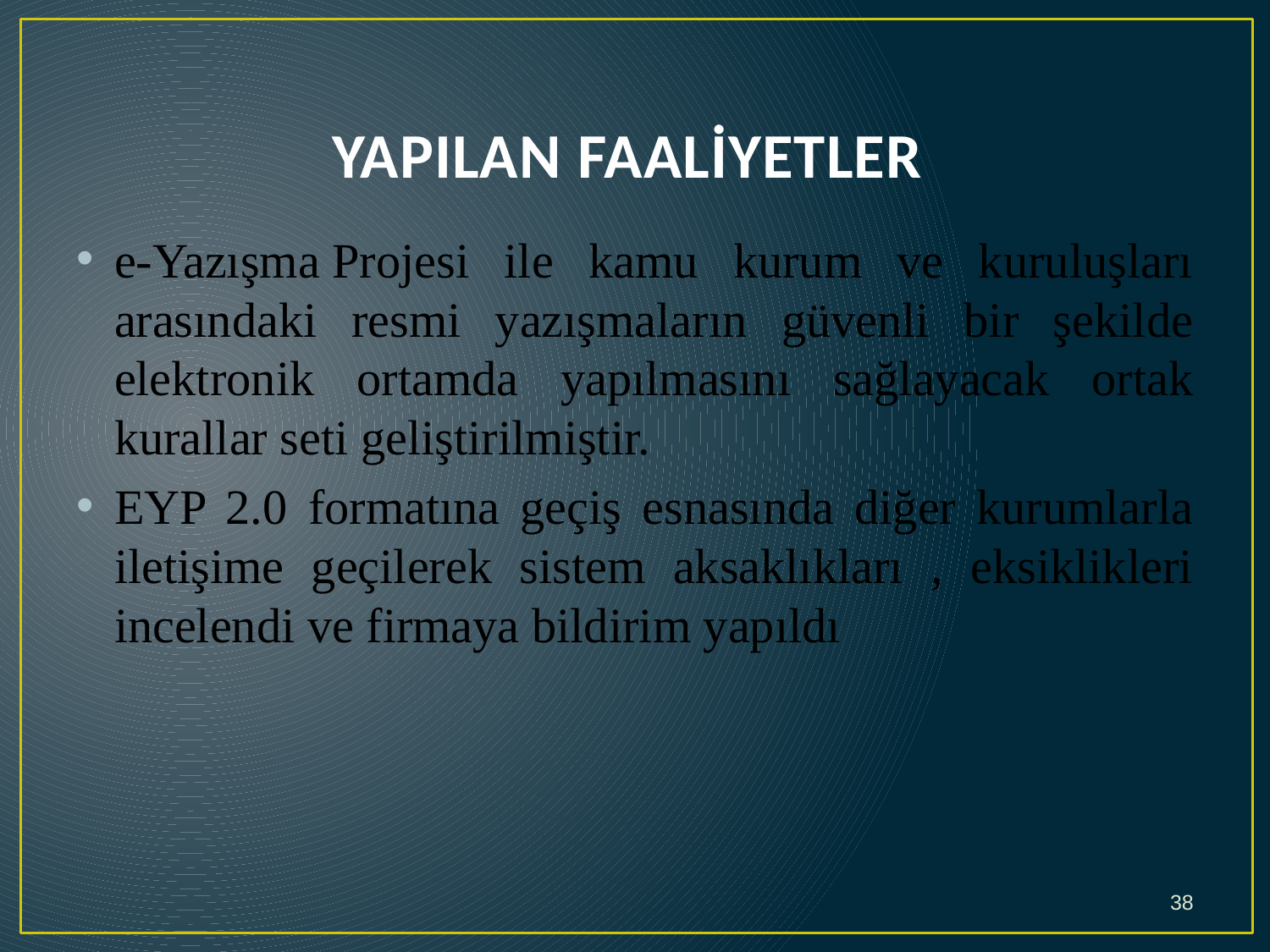

# YAPILAN FAALİYETLER
e-Yazışma Projesi ile kamu kurum ve kuruluşları arasındaki resmi yazışmaların güvenli bir şekilde elektronik ortamda yapılmasını sağlayacak ortak kurallar seti geliştirilmiştir.
EYP 2.0 formatına geçiş esnasında diğer kurumlarla iletişime geçilerek sistem aksaklıkları , eksiklikleri incelendi ve firmaya bildirim yapıldı

38